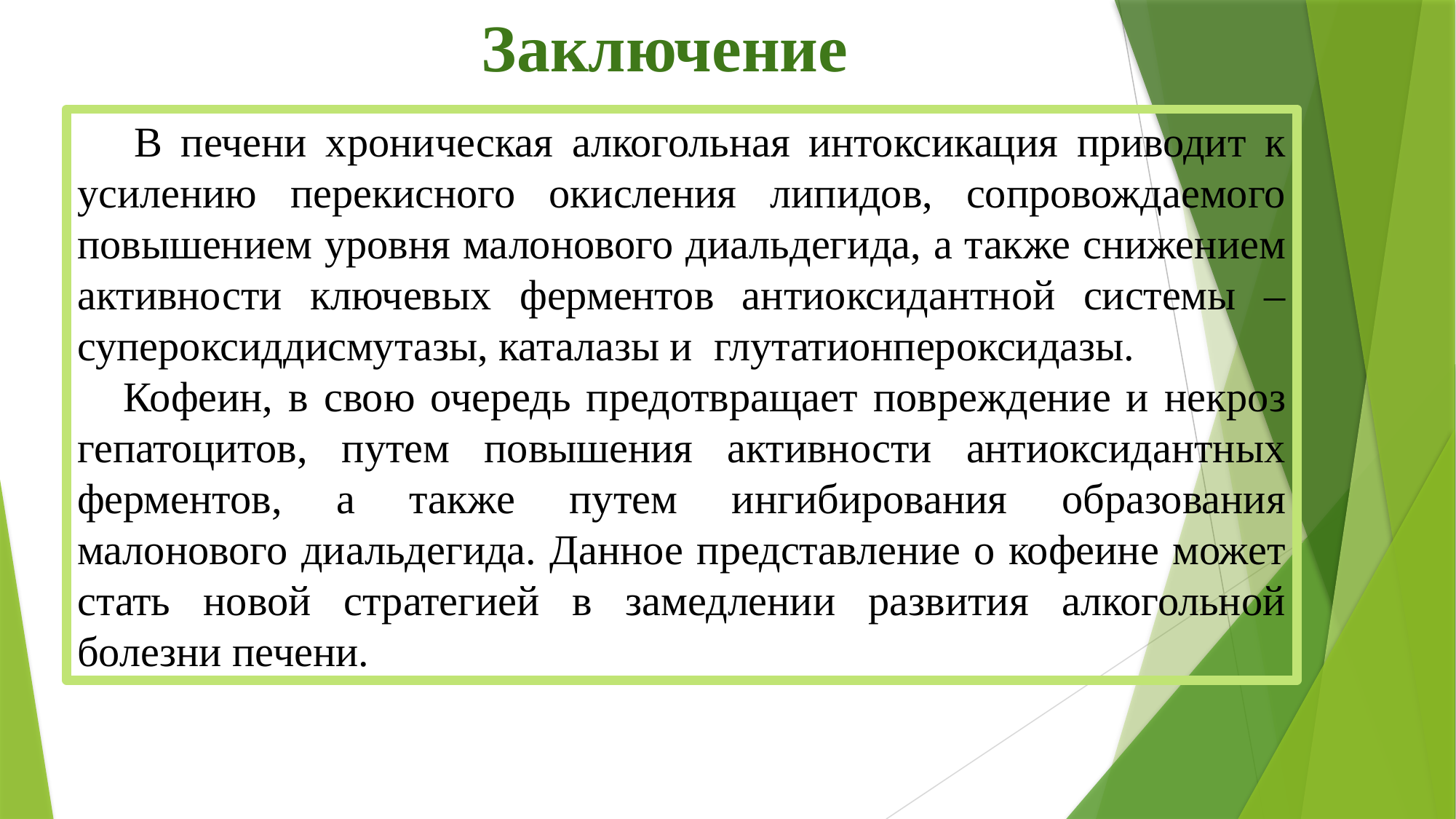

Заключение
   В печени хроническая алкогольная интоксикация приводит к усилению перекисного окисления липидов, сопровождаемого повышением уровня малонового диальдегида, а также снижением активности ключевых ферментов антиоксидантной системы – супероксиддисмутазы, каталазы и  глутатионпероксидазы.
   Кофеин, в свою очередь предотвращает повреждение и некроз гепатоцитов, путем повышения активности антиоксидантных ферментов, а также путем ингибирования образования малонового диальдегида. Данное представление о кофеине может стать новой стратегией в замедлении развития алкогольной болезни печени.